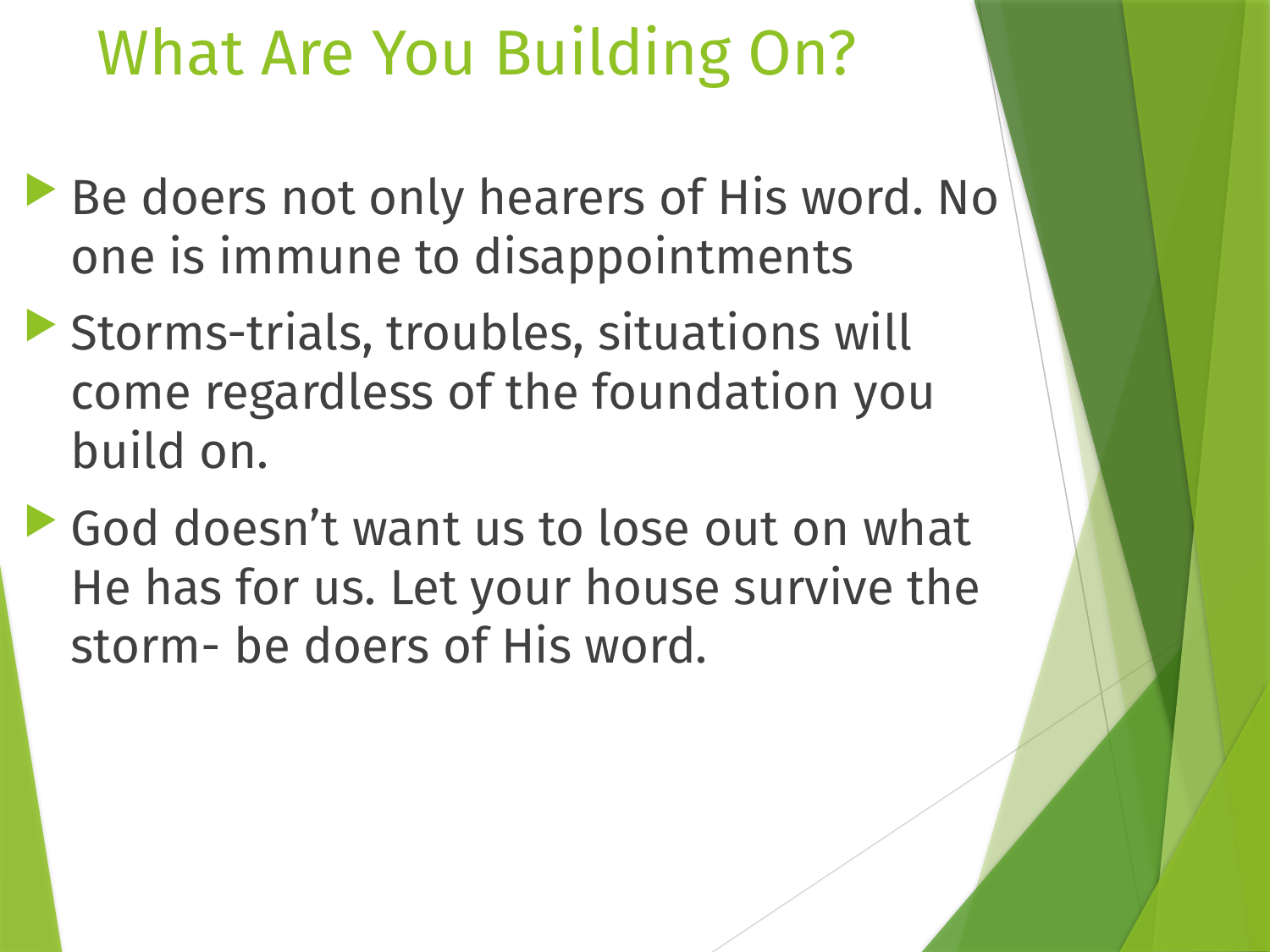

# What Are You Building On?
Be doers not only hearers of His word. No one is immune to disappointments
Storms-trials, troubles, situations will come regardless of the foundation you build on.
God doesn’t want us to lose out on what He has for us. Let your house survive the storm- be doers of His word.